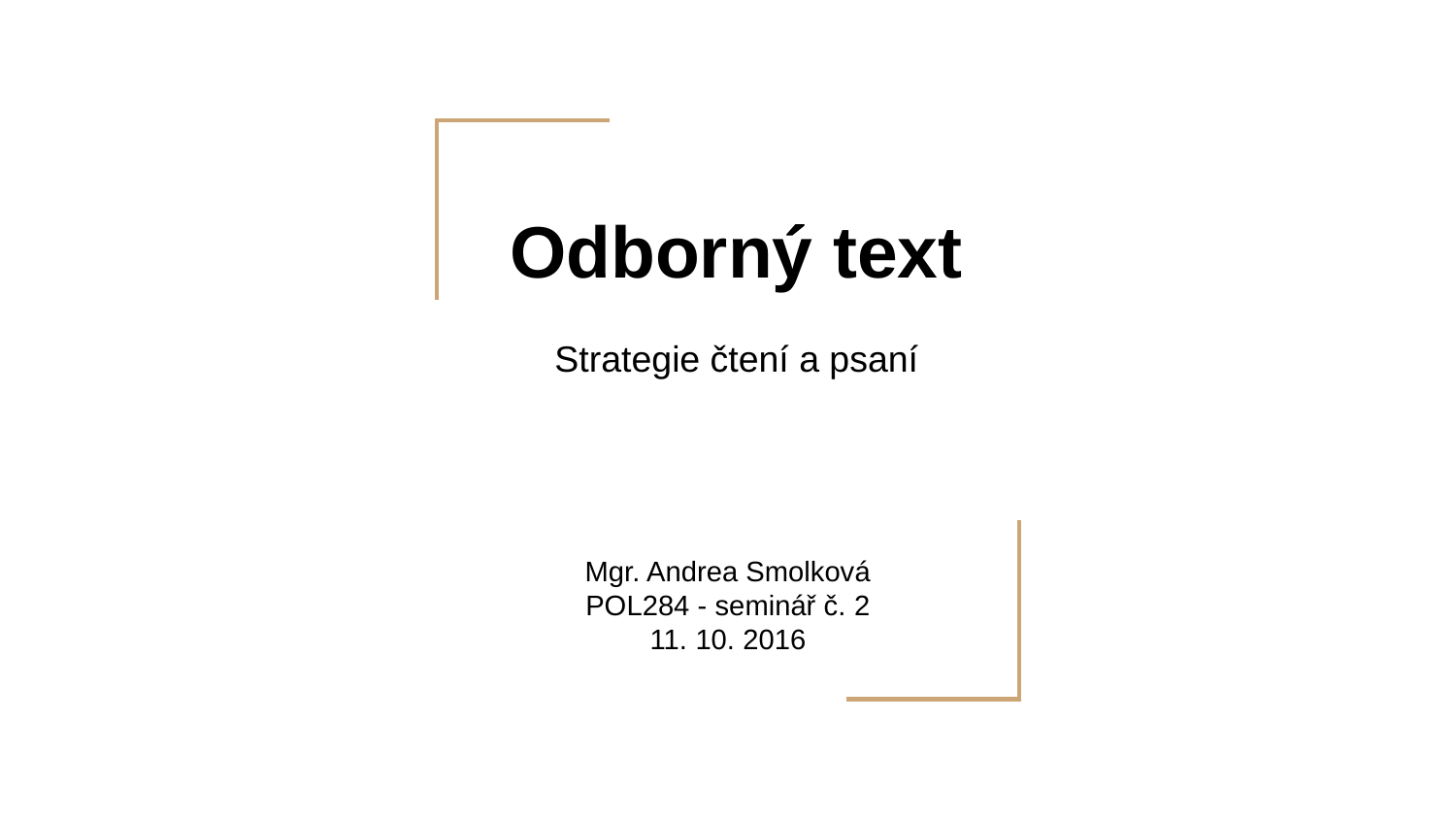

Odborný text

Strategie čtení a psaní
Mgr. Andrea Smolková
POL284 - seminář č. 2
11. 10. 2016